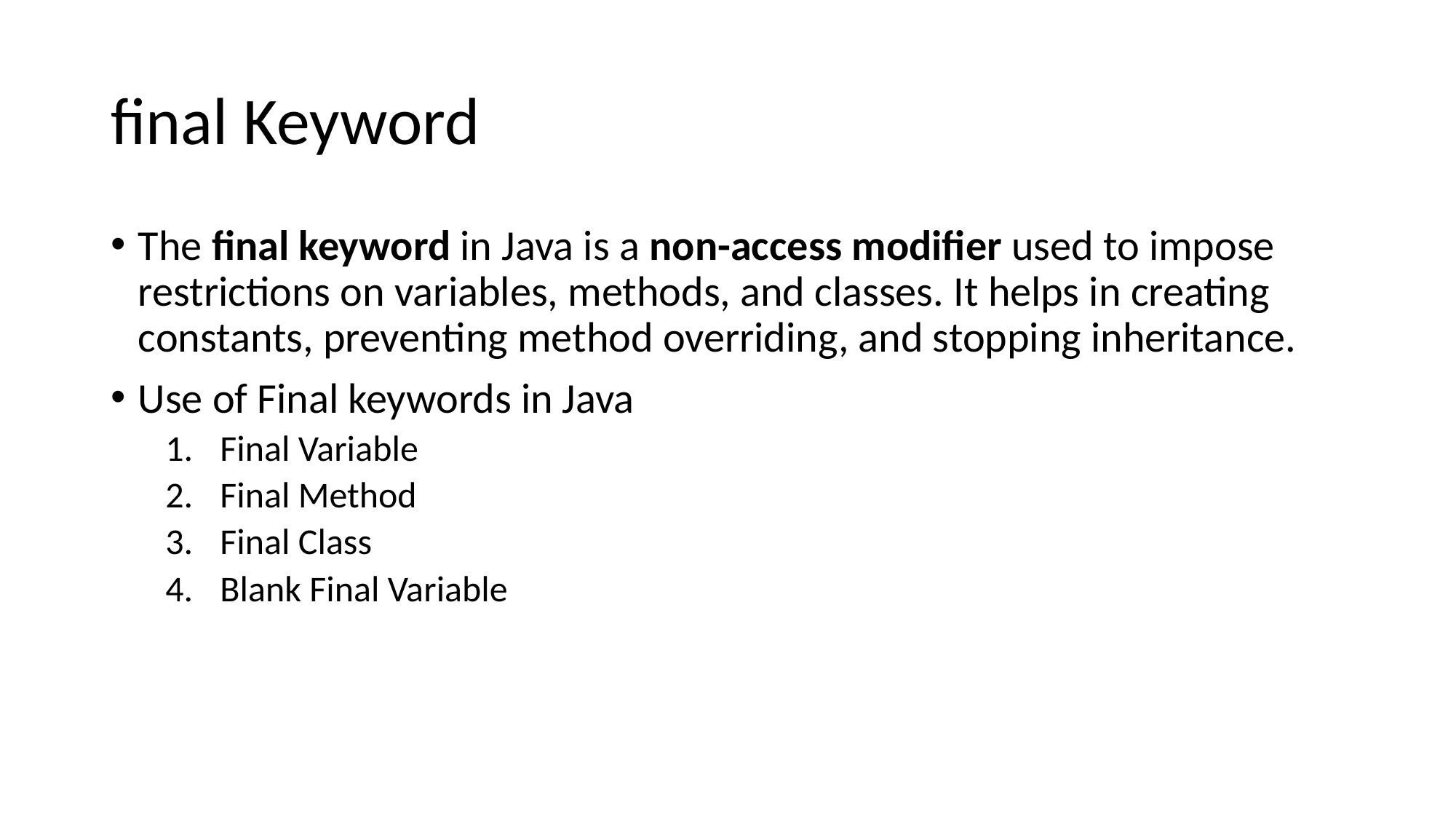

# final Keyword
The final keyword in Java is a non-access modifier used to impose restrictions on variables, methods, and classes. It helps in creating constants, preventing method overriding, and stopping inheritance.
Use of Final keywords in Java
Final Variable
Final Method
Final Class
Blank Final Variable